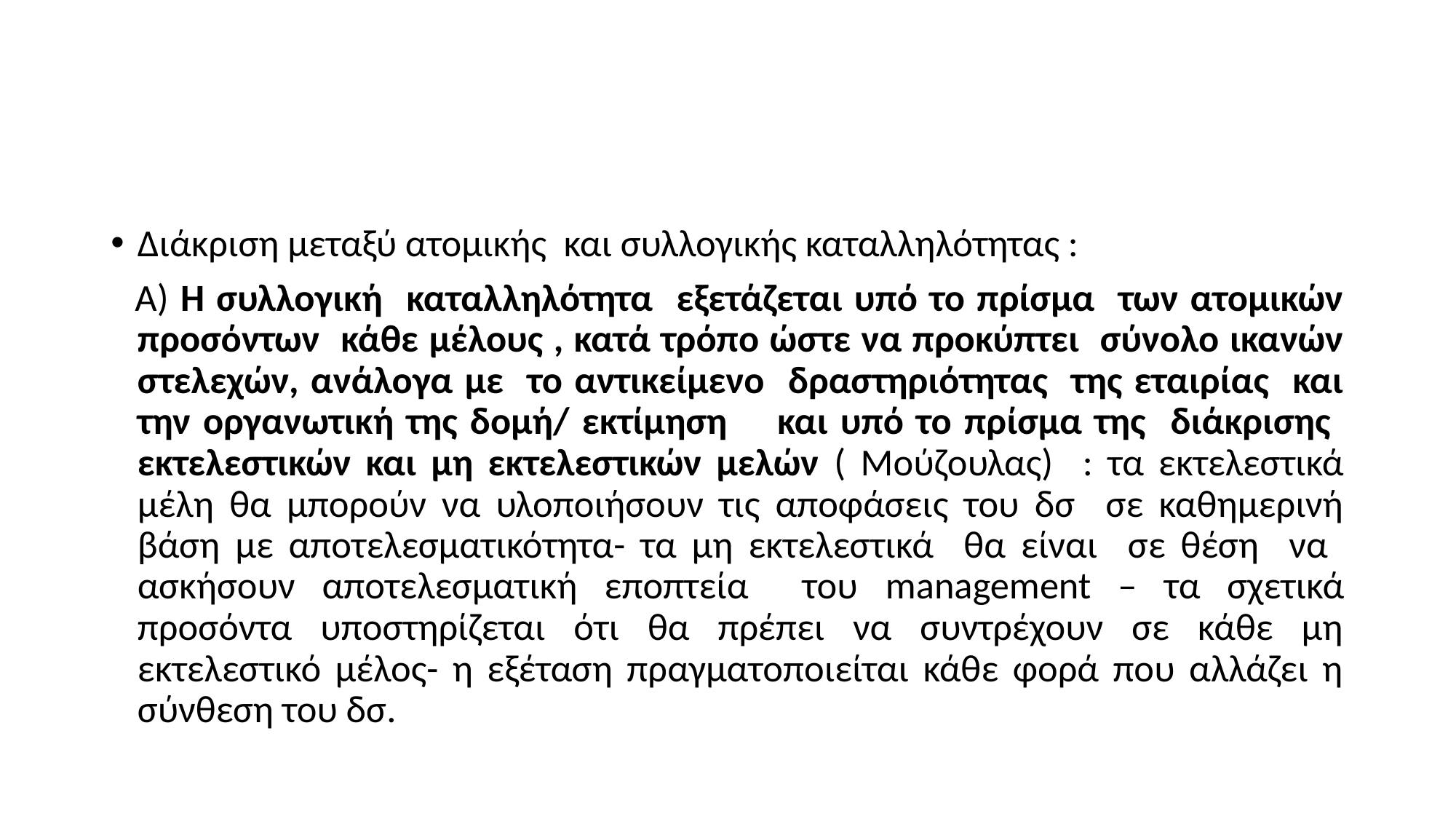

#
Διάκριση μεταξύ ατομικής  και συλλογικής καταλληλότητας :
  Α) Η συλλογική  καταλληλότητα  εξετάζεται υπό το πρίσμα  των ατομικών προσόντων  κάθε μέλους , κατά τρόπο ώστε να προκύπτει  σύνολο ικανών στελεχών, ανάλογα με  το αντικείμενο  δραστηριότητας  της εταιρίας  και την οργανωτική της δομή/ εκτίμηση    και υπό το πρίσμα της  διάκρισης  εκτελεστικών και μη εκτελεστικών μελών ( Μούζουλας)  : τα εκτελεστικά μέλη θα μπορούν να υλοποιήσουν τις αποφάσεις του δσ  σε καθημερινή βάση με αποτελεσματικότητα- τα μη εκτελεστικά  θα είναι  σε θέση  να  ασκήσουν αποτελεσματική εποπτεία  του management – τα σχετικά προσόντα υποστηρίζεται ότι θα πρέπει να συντρέχουν σε κάθε μη εκτελεστικό μέλος- η εξέταση πραγματοποιείται κάθε φορά που αλλάζει η σύνθεση του δσ.